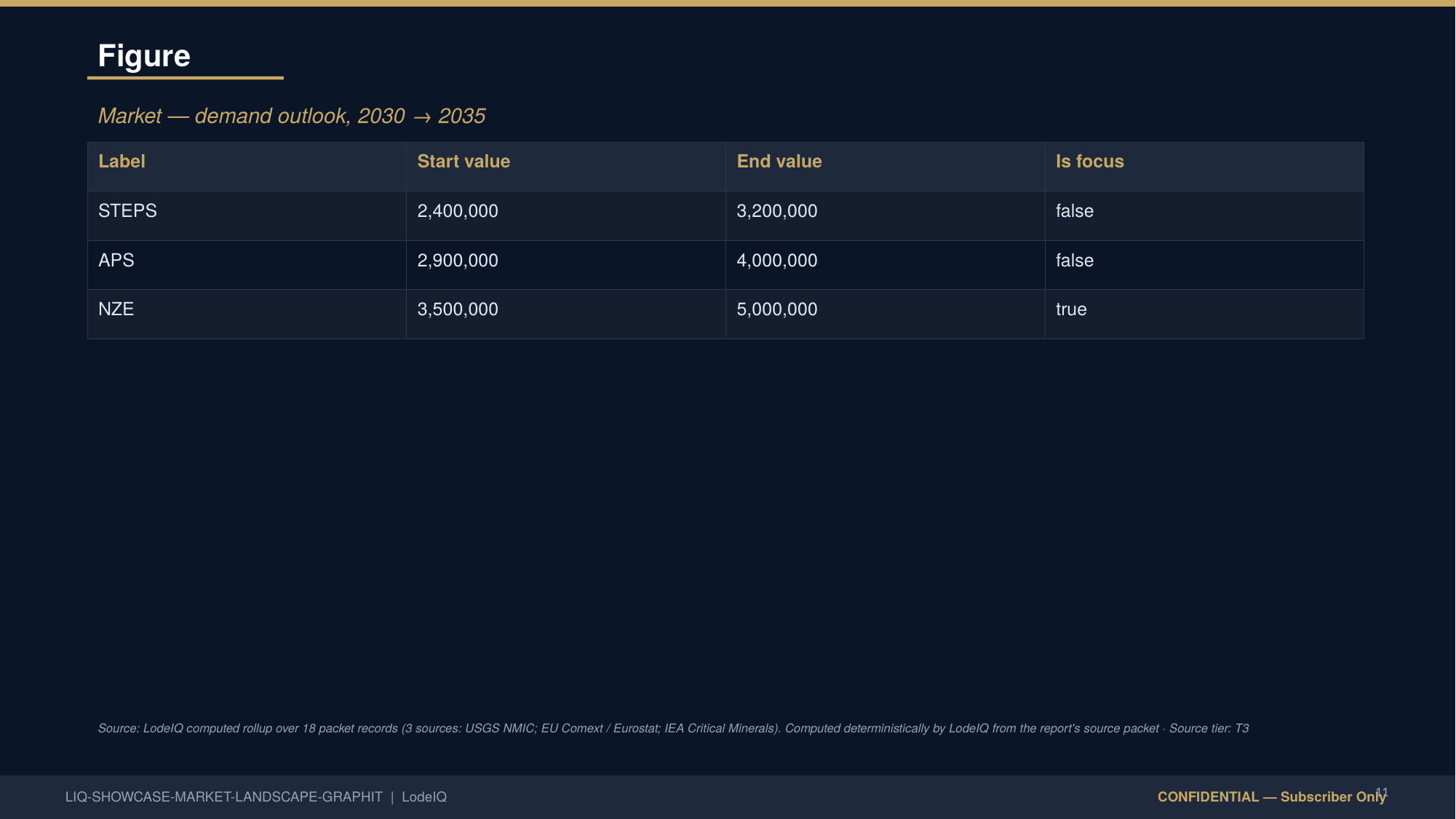

Figure

Market — demand outlook, 2030 → 2035
| Label | Start value | End value | Is focus |
| --- | --- | --- | --- |
| STEPS | 2,400,000 | 3,200,000 | false |
| APS | 2,900,000 | 4,000,000 | false |
| NZE | 3,500,000 | 5,000,000 | true |
Source: LodeIQ computed rollup over 18 packet records (3 sources: USGS NMIC; EU Comext / Eurostat; IEA Critical Minerals). Computed deterministically by LodeIQ from the report's source packet · Source tier: T3
11